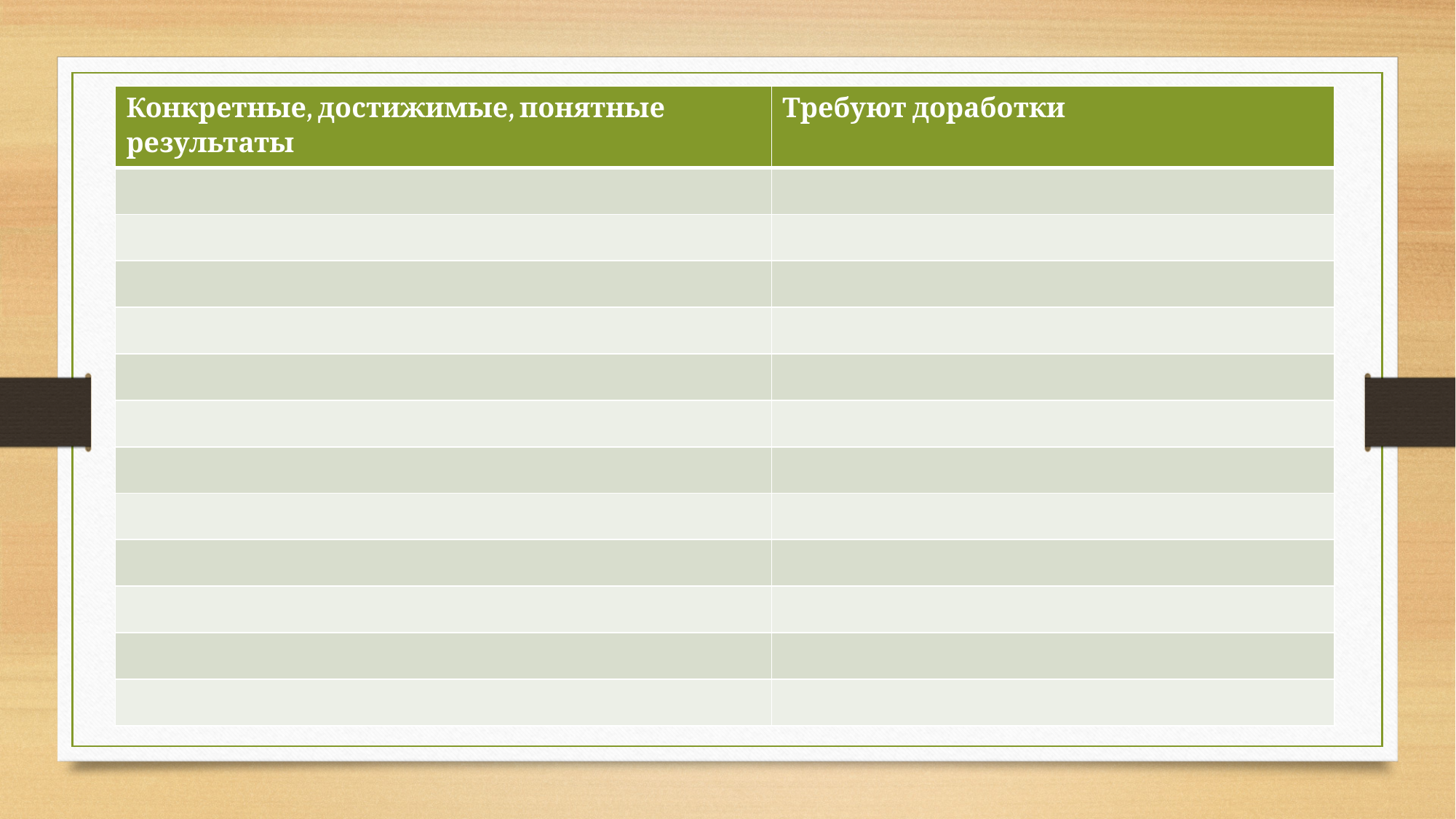

| Конкретные, достижимые, понятные результаты | Требуют доработки |
| --- | --- |
|  |  |
|  |  |
|  |  |
|  |  |
|  |  |
|  |  |
|  |  |
|  |  |
|  |  |
|  |  |
|  |  |
|  |  |
#